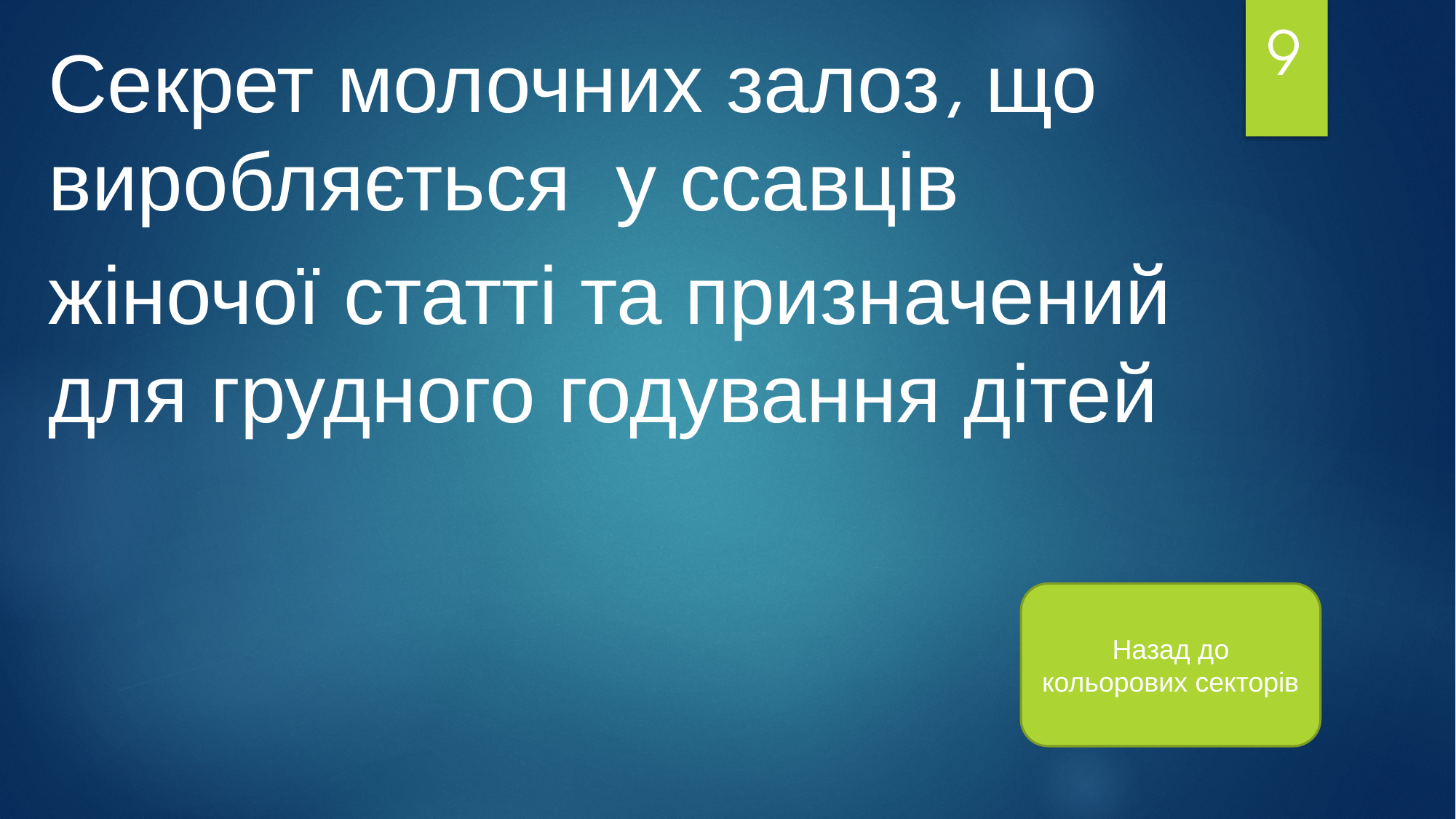

9
Секрет молочних залоз, що виробляється  у ссавців
жіночої статті та призначений для грудного годування дітей
Назад до кольорових секторів